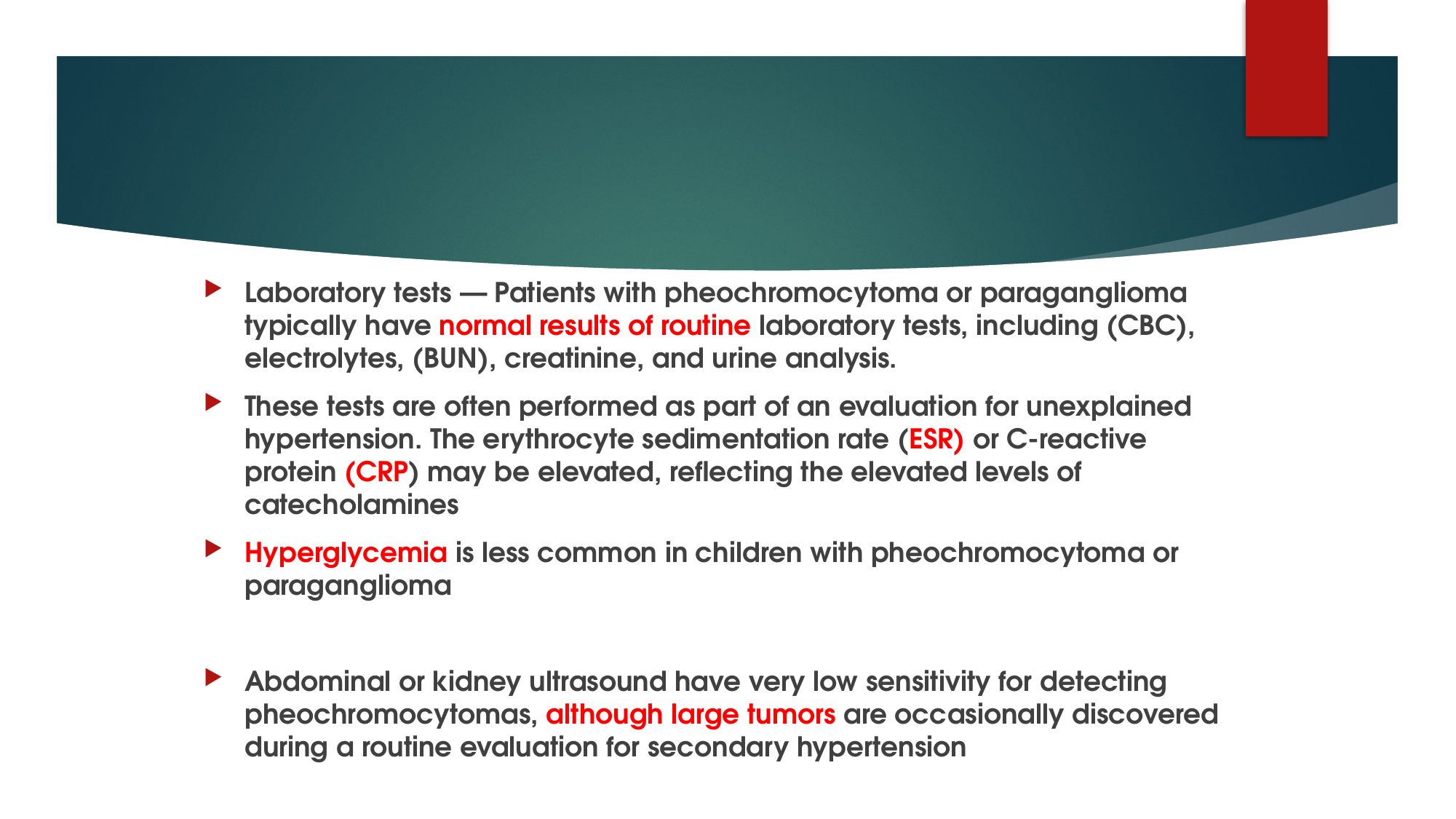

#
Laboratory tests — Patients with pheochromocytoma or paraganglioma typically have normal results of routine laboratory tests, including (CBC), electrolytes, (BUN), creatinine, and urine analysis.
These tests are often performed as part of an evaluation for unexplained hypertension. The erythrocyte sedimentation rate (ESR) or C-reactive protein (CRP) may be elevated, reflecting the elevated levels of catecholamines
Hyperglycemia is less common in children with pheochromocytoma or paraganglioma

Abdominal or kidney ultrasound have very low sensitivity for detecting pheochromocytomas, although large tumors are occasionally discovered during a routine evaluation for secondary hypertension